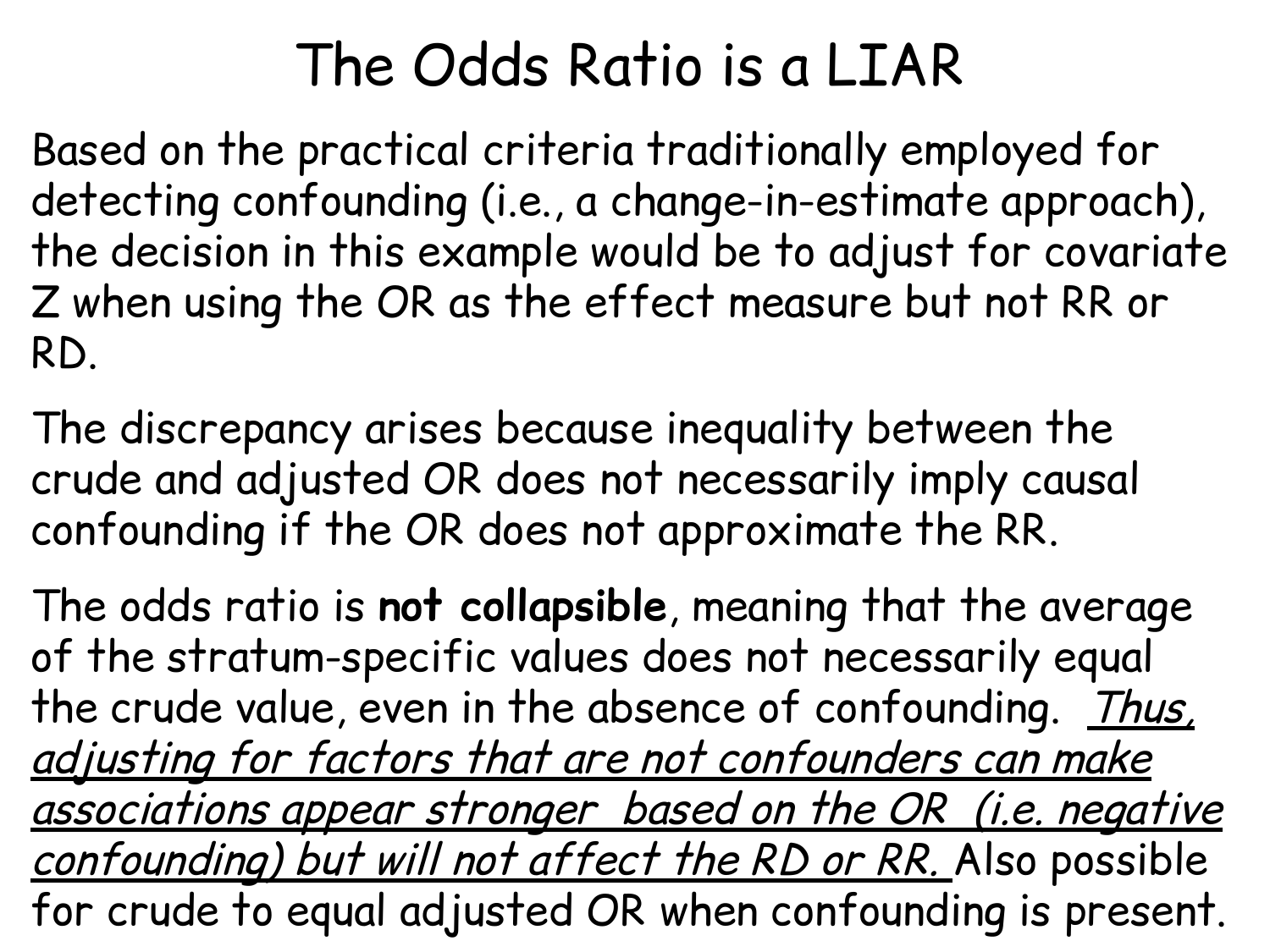

The Odds Ratio is a LIAR

Based on the practical criteria traditionally employed for detecting confounding (i.e., a change-in-estimate approach), the decision in this example would be to adjust for covariate Z when using the OR as the effect measure but not RR or RD.

The discrepancy arises because inequality between the crude and adjusted OR does not necessarily imply causal confounding if the OR does not approximate the RR.

The odds ratio is not collapsible, meaning that the average of the stratum-specific values does not necessarily equal the crude value, even in the absence of confounding.  Thus, adjusting for factors that are not confounders can make associations appear stronger  based on the OR  (i.e. negative confounding) but will not affect the RD or RR. Also possible for crude to equal adjusted OR when confounding is present.